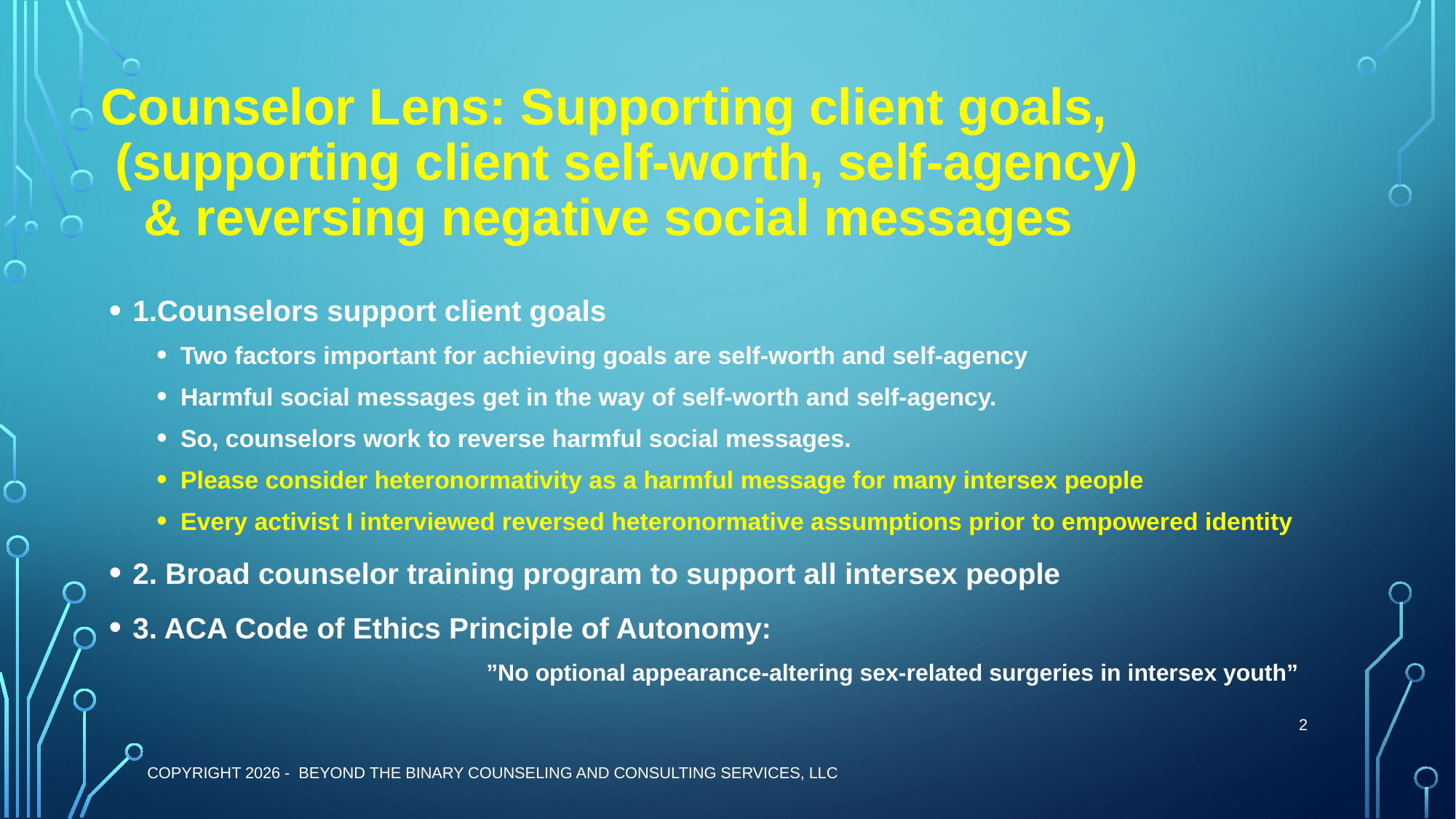

# Counselor Lens: Supporting client goals,            (supporting client self-worth, self-agency)            & reversing negative social messages
1.Counselors support client goals
Two factors important for achieving goals are self-worth and self-agency
Harmful social messages get in the way of self-worth and self-agency.
So, counselors work to reverse harmful social messages.
Please consider heteronormativity as a harmful message for many intersex people
Every activist I interviewed reversed heteronormative assumptions prior to empowered identity
2. Broad counselor training program to support all intersex people
3. ACA Code of Ethics Principle of Autonomy:                                                                                                      	”No optional appearance-altering sex-related surgeries in intersex youth”
2
Copyright 2026 -  Beyond the Binary Counseling and Consulting Services, LLC